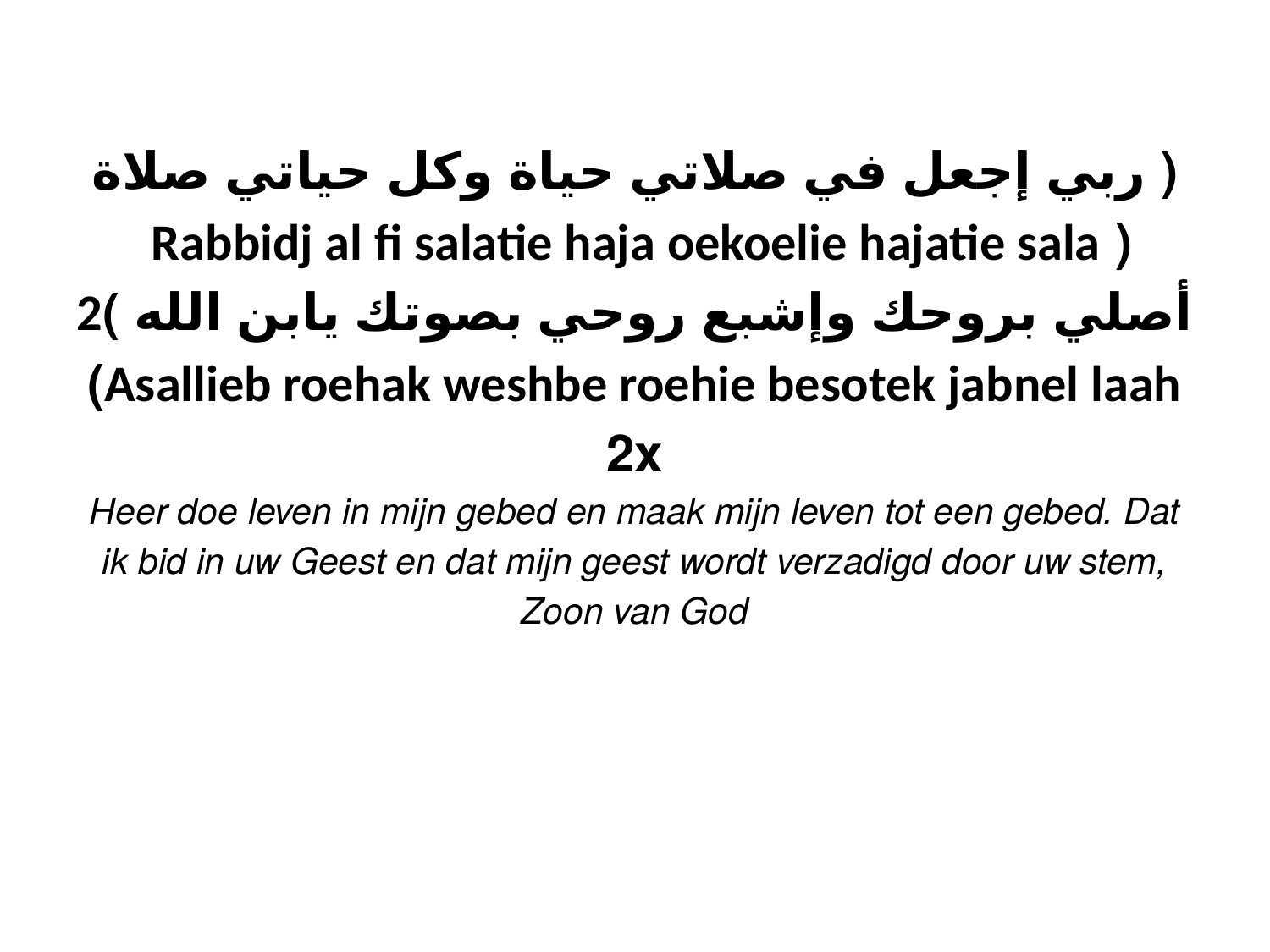

# ( ربي إجعل في صلاتي حياة وكل حياتي صلاة ( Rabbidj al fi salatie haja oekoelie hajatie sala أصلي بروحك وإشبع روحي بصوتك يابن الله )2 Asallieb roehak weshbe roehie besotek jabnel laah) 2x Heer doe leven in mijn gebed en maak mijn leven tot een gebed. Dat ik bid in uw Geest en dat mijn geest wordt verzadigd door uw stem, Zoon van God